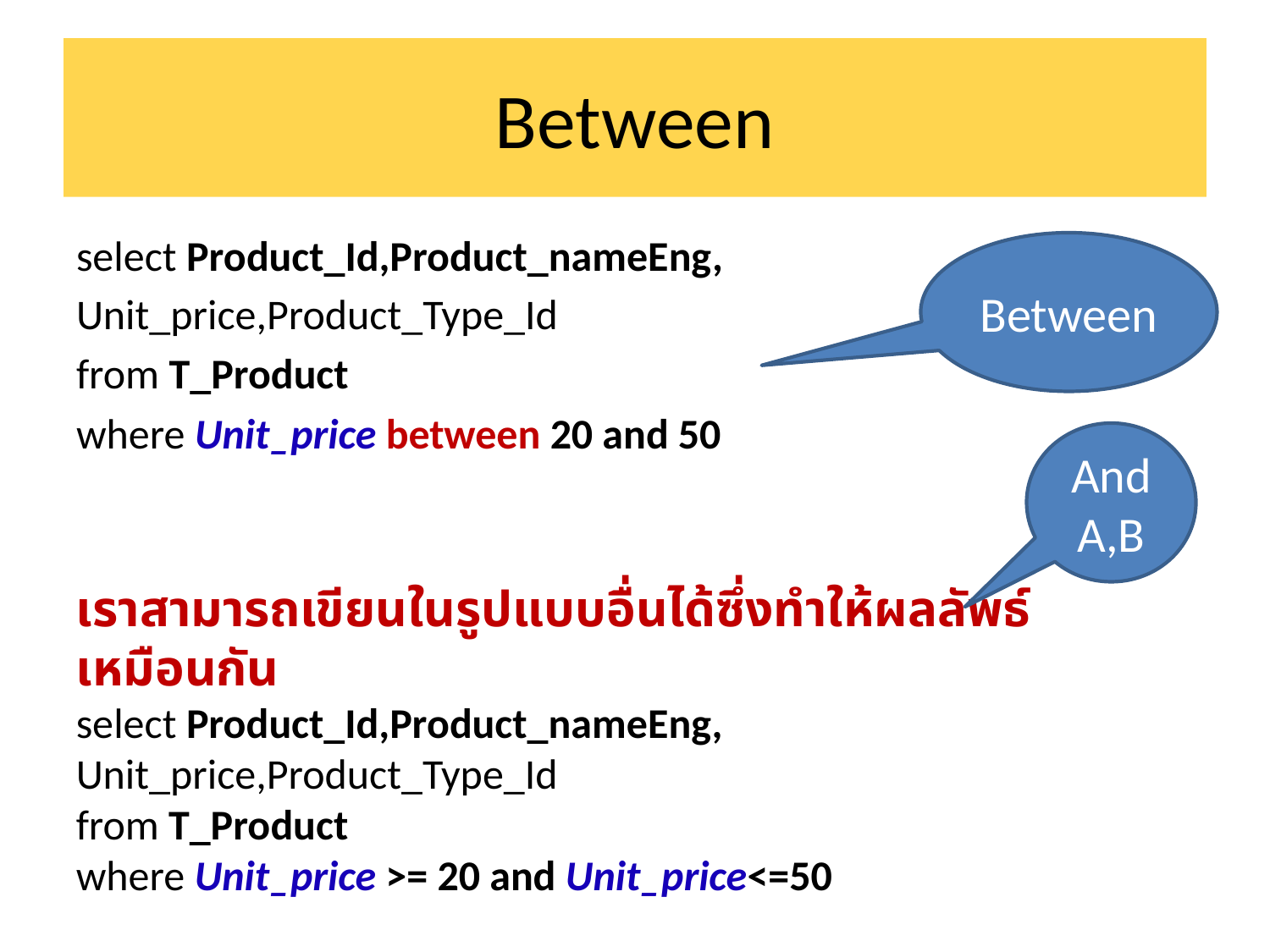

# Between
select Product_Id,Product_nameEng,
Unit_price,Product_Type_Id
from T_Product
where Unit_price between 20 and 50

Between
And
A,B
เราสามารถเขียนในรูปแบบอื่นได้ซึ่งทำให้ผลลัพธ์เหมือนกัน
select Product_Id,Product_nameEng,
Unit_price,Product_Type_Id
from T_Product
where Unit_price >= 20 and Unit_price<=50